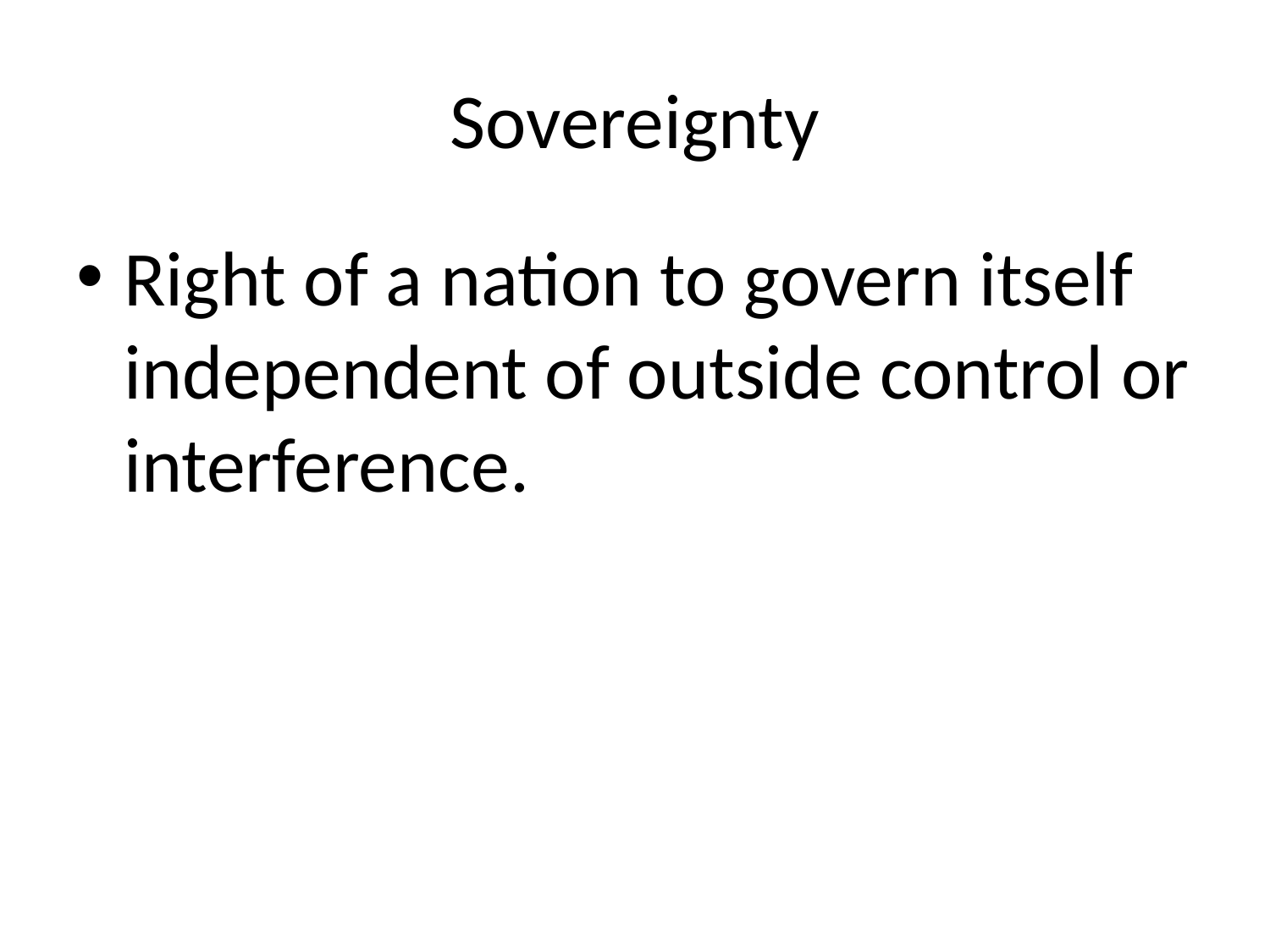

# Sovereignty
Right of a nation to govern itself independent of outside control or interference.